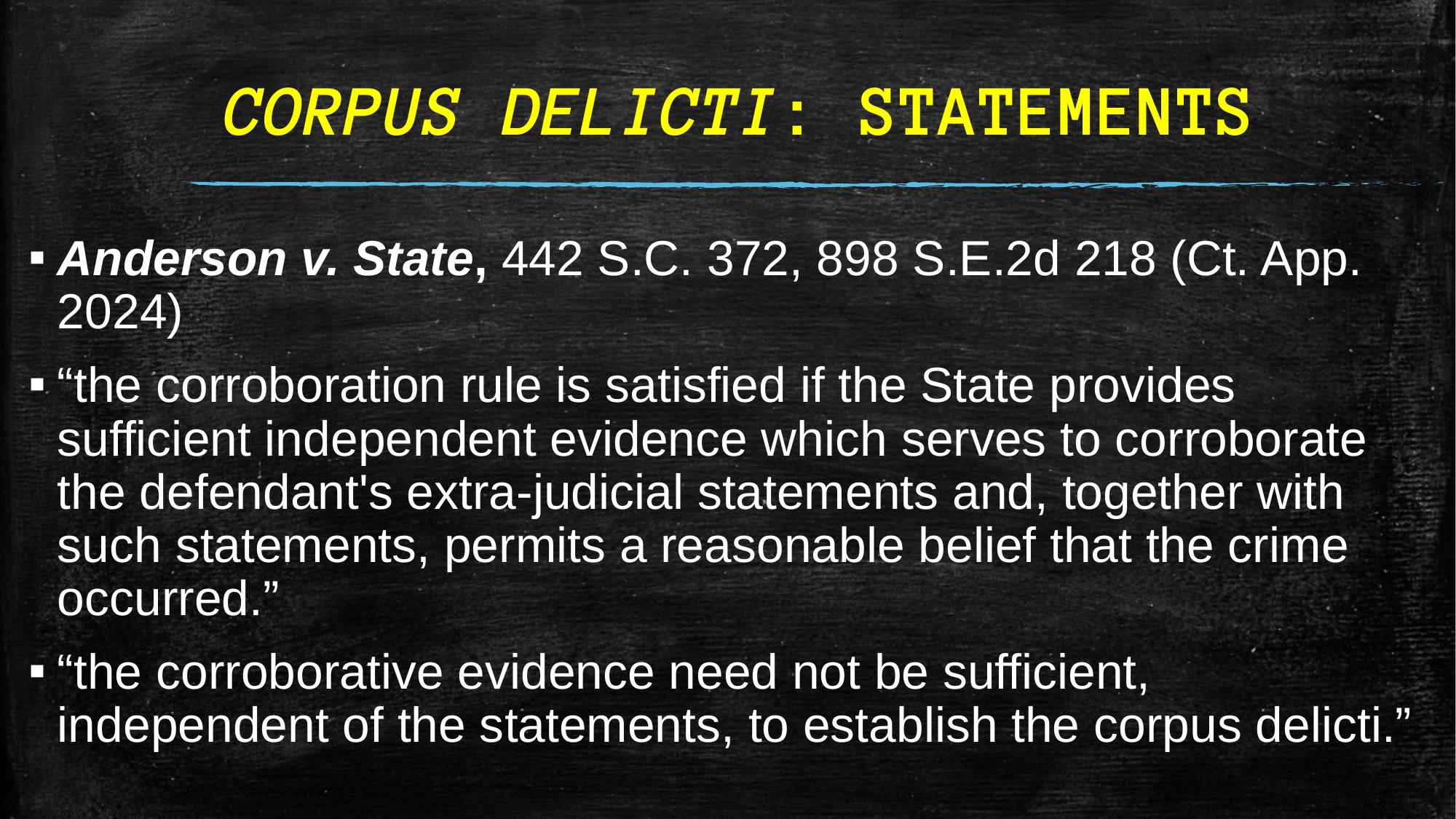

# CORPUS DELICTI: STATEMENTS
Anderson v. State, 442 S.C. 372, 898 S.E.2d 218 (Ct. App. 2024)
“the corroboration rule is satisfied if the State provides sufficient independent evidence which serves to corroborate the defendant's extra-judicial statements and, together with such statements, permits a reasonable belief that the crime occurred.”
“the corroborative evidence need not be sufficient, independent of the statements, to establish the corpus delicti.”